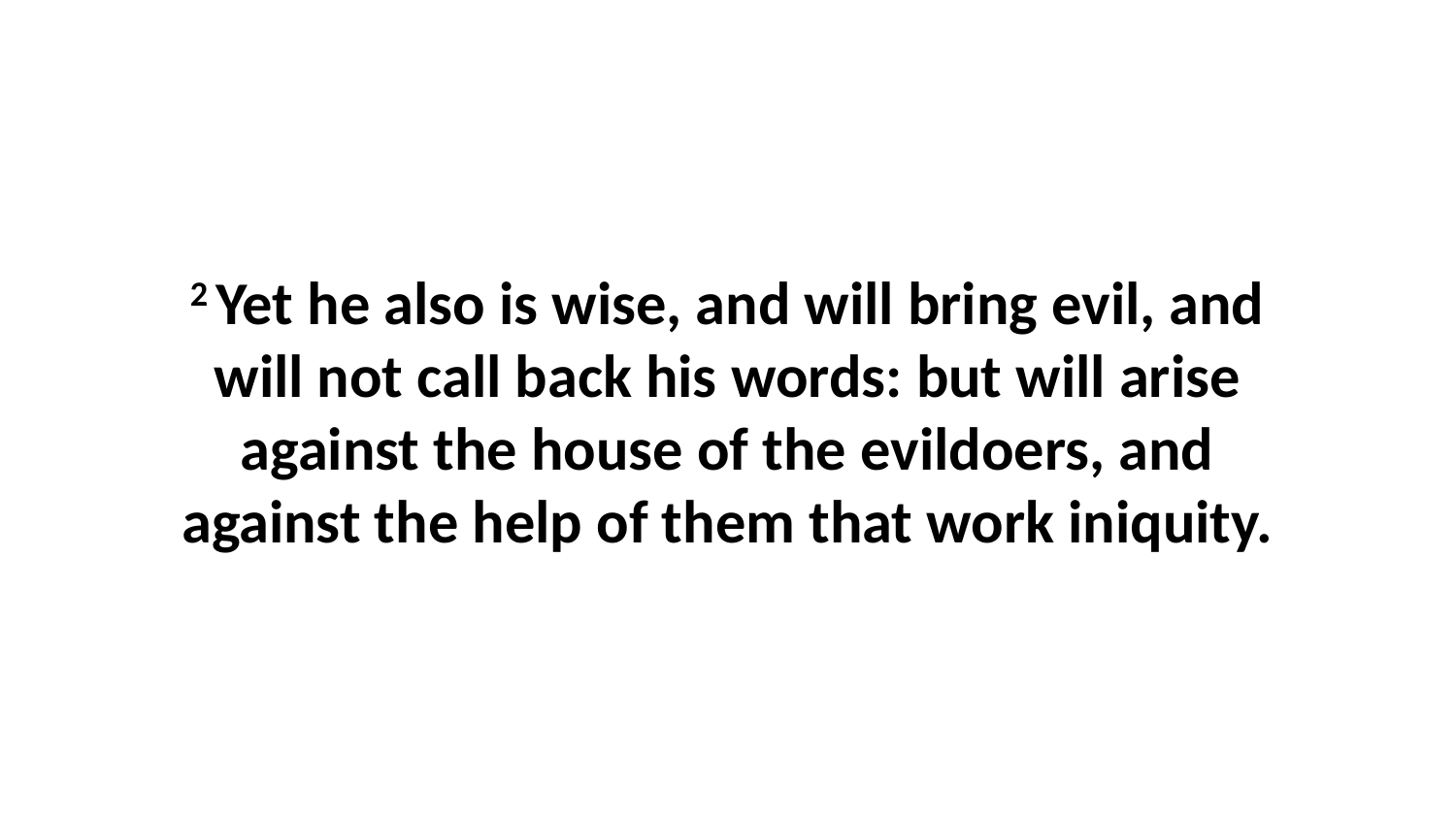

2 Yet he also is wise, and will bring evil, and will not call back his words: but will arise against the house of the evildoers, and against the help of them that work iniquity.